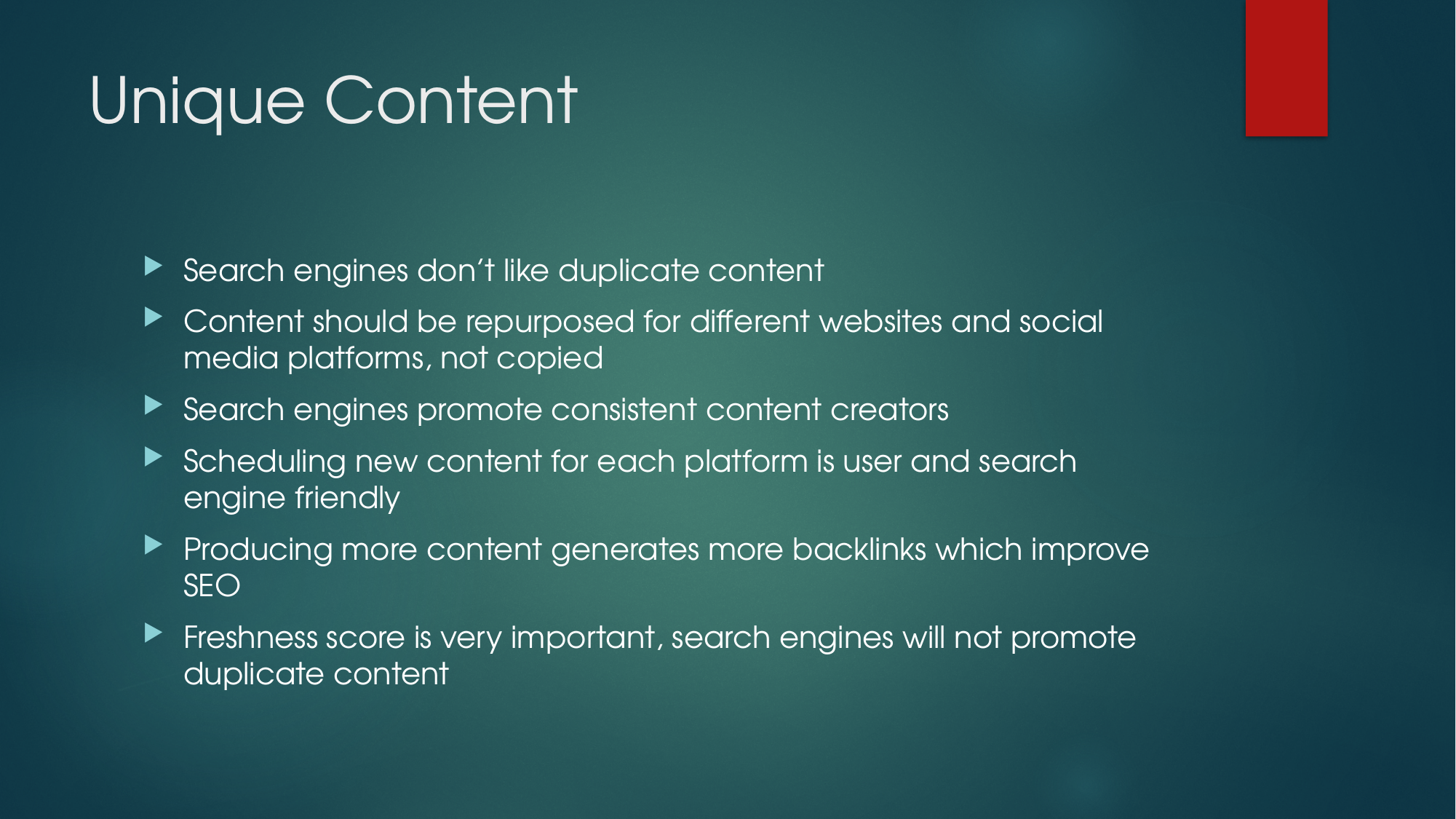

# Unique Content
Search engines don’t like duplicate content
Content should be repurposed for different websites and social media platforms, not copied
Search engines promote consistent content creators
Scheduling new content for each platform is user and search engine friendly
Producing more content generates more backlinks which improve SEO
Freshness score is very important, search engines will not promote duplicate content